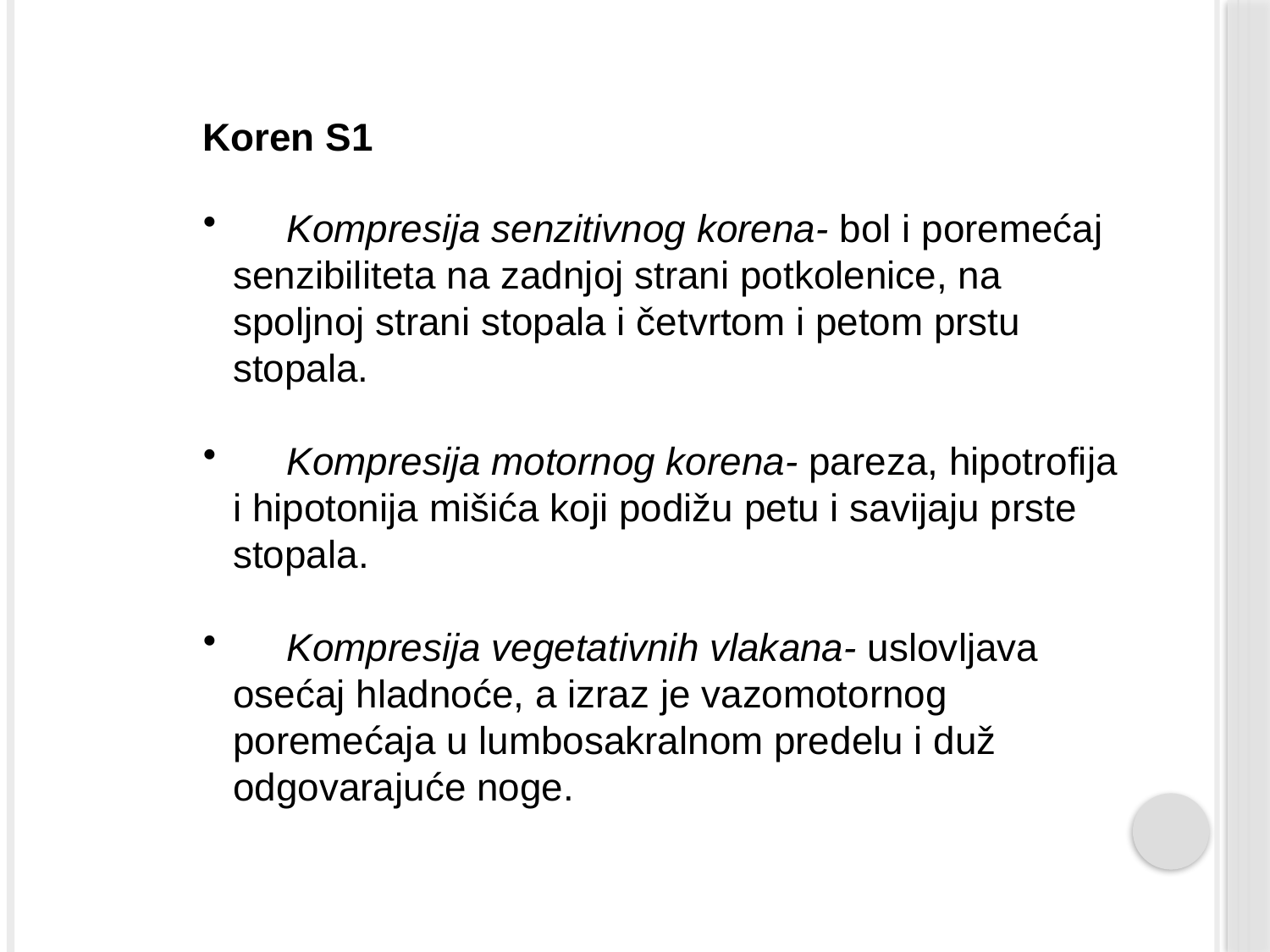

Koren S1

     Kompresija senzitivnog korena- bol i poremećaj senzibiliteta na zadnjoj strani potkolenice, na spoljnoj strani stopala i četvrtom i petom prstu stopala.

     Kompresija motornog korena- pareza, hipotrofija i hipotonija mišića koji podižu petu i savijaju prste stopala.

     Kompresija vegetativnih vlakana- uslovljava osećaj hladnoće, a izraz je vazomotornog poremećaja u lumbosakralnom predelu i duž odgovarajuće noge.